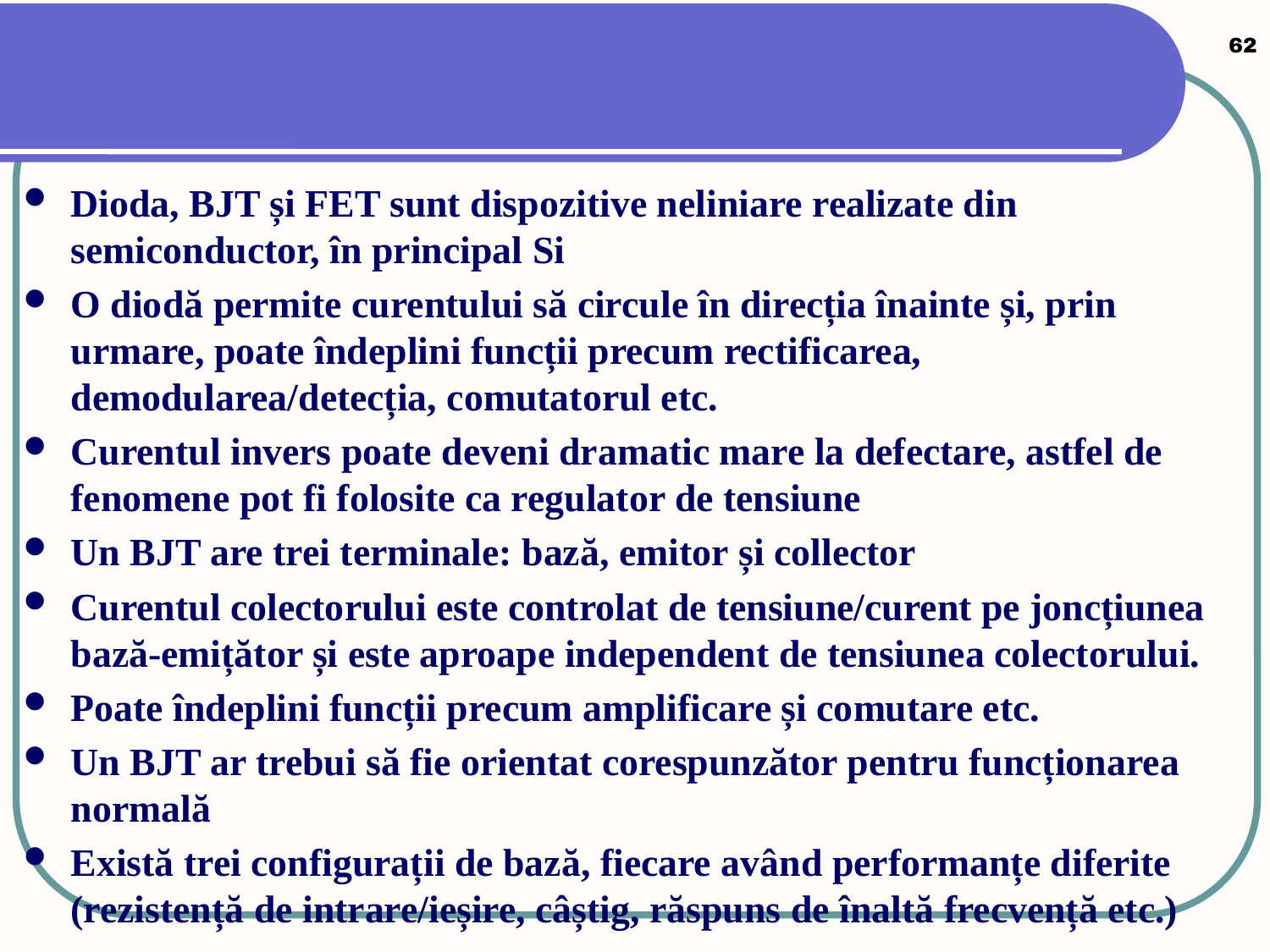

62
#
Dioda, BJT și FET sunt dispozitive neliniare realizate din semiconductor, în principal Si
O diodă permite curentului să circule în direcția înainte și, prin urmare, poate îndeplini funcții precum rectificarea, demodularea/detecția, comutatorul etc.
Curentul invers poate deveni dramatic mare la defectare, astfel de fenomene pot fi folosite ca regulator de tensiune
Un BJT are trei terminale: bază, emitor și collector
Curentul colectorului este controlat de tensiune/curent pe joncțiunea bază-emițător și este aproape independent de tensiunea colectorului.
Poate îndeplini funcții precum amplificare și comutare etc.
Un BJT ar trebui să fie orientat corespunzător pentru funcționarea normală
Există trei configurații de bază, fiecare având performanțe diferite (rezistență de intrare/ieșire, câștig, răspuns de înaltă frecvență etc.)